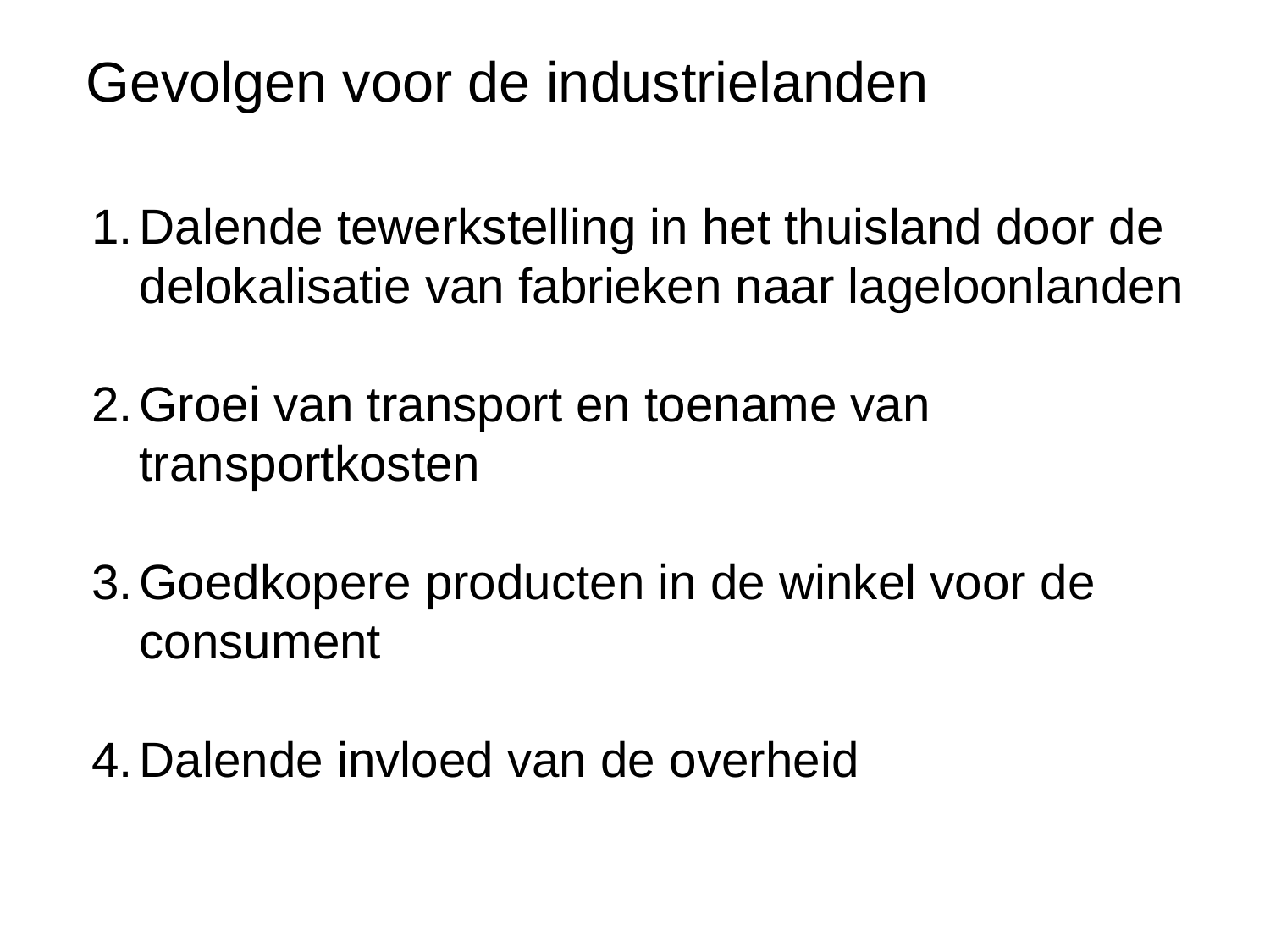

Gevolgen voor de industrielanden
Dalende tewerkstelling in het thuisland door de delokalisatie van fabrieken naar lageloonlanden

Groei van transport en toename van transportkosten

Goedkopere producten in de winkel voor de consument

Dalende invloed van de overheid